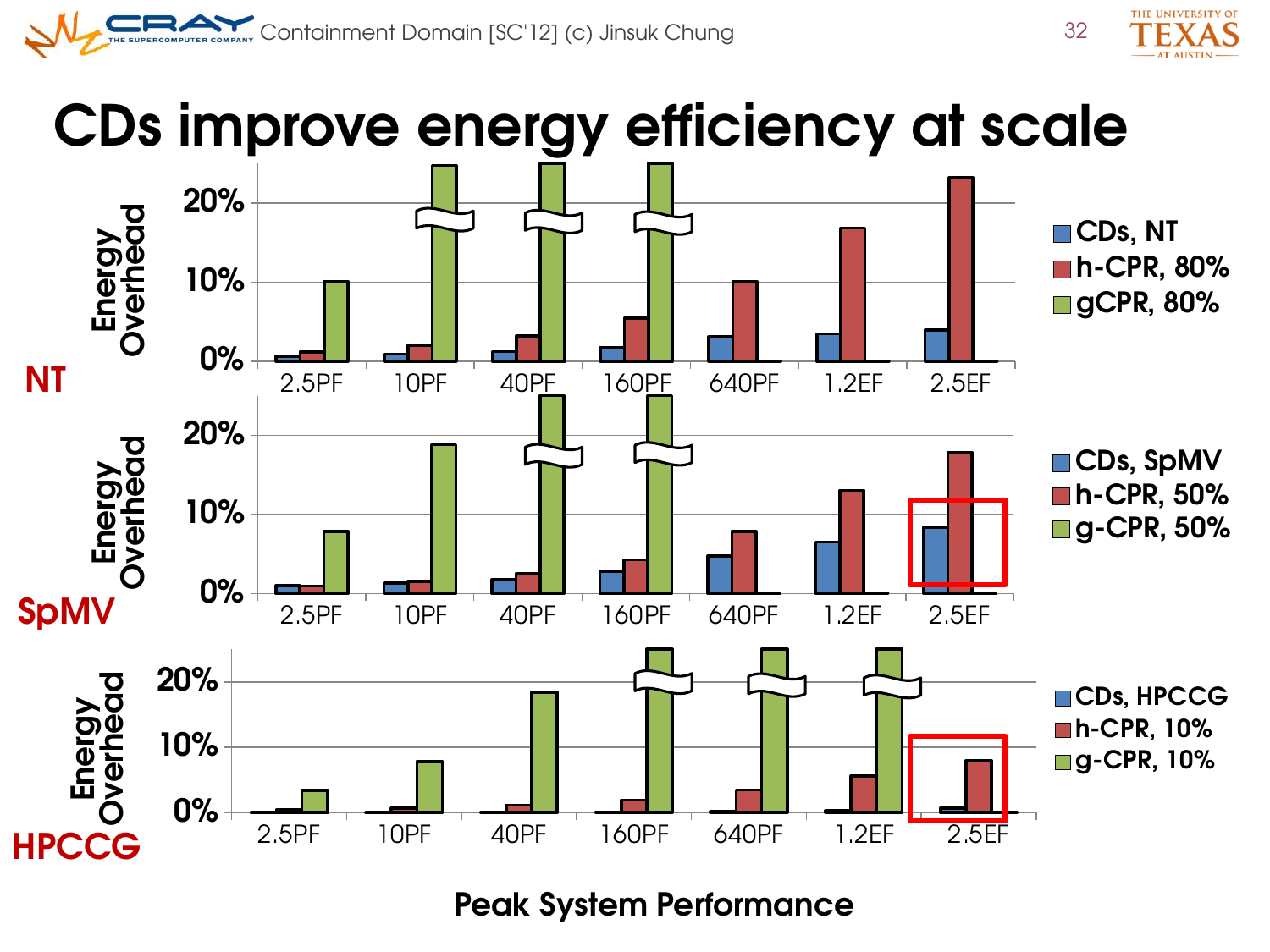

Containment Domain [SC'12] (c) Jinsuk Chung
32
# CDs improve energy efficiency at scale

### Chart

| Category | CDs, NT | h-CPR, 80% | gCPR, 80% |
|---|---|---|---|
| 2.5PF | 0.006331671335099598 | 0.011685984810546612 | 0.10091504756008063 |
| 10PF | 0.008713900008201492 | 0.01974512082552038 | 0.2473621409125053 |
| 40PF | 0.011899300460060713 | 0.03158773215237165 | 0.7034170375431412 |
| 160PF | 0.016839663692097107 | 0.05412577449255962 | 4.714504498172216 |
| 640PF | 0.031066467683487753 | 0.10065173992127696 | 0.0 |
| 1.2EF | 0.03446565806028712 | 0.1681481510901508 | 0.0 |
| 2.5EF | 0.03947954032903711 | 0.23184309472491527 | 0.0 |

NT

### Chart

| Category | CDs, SpMV | h-CPR, 50% | g-CPR, 50% |
|---|---|---|---|
| 2.5PF | 0.009666989705932272 | 0.009225837998059205 | 0.07852910631891863 |
| 10PF | 0.012777856245046681 | 0.015573205766505893 | 0.18814742152999164 |
| 40PF | 0.017659267675584456 | 0.024880721819392937 | 0.4990087804439316 |
| 160PF | 0.02749906218583642 | 0.042530555267411785 | 2.103100835571962 |
| 640PF | 0.047446820618902485 | 0.07862356846428287 | 0.0 |
| 1.2EF | 0.06519401185834961 | 0.13041252822640081 | 0.0 |
| 2.5EF | 0.08351725362461049 | 0.17836303927637198 | 0.0 |

SpMV

### Chart

| Category | CDs, HPCCG | h-CPR, 10% | g-CPR, 10% |
|---|---|---|---|
| 2.5PF | 3.238277637218623e-05 | 0.004114056110696707 | 0.03400875474532472 |
| 10PF | 0.0001176089430727778 | 0.006931717946342619 | 0.07800811696991738 |
| 40PF | 0.00012313473569958155 | 0.011043936228605888 | 0.18425588643270263 |
| 160PF | 0.00031516353223981497 | 0.018768569604102447 | 0.49114743049202647 |
| 640PF | 0.0010207425604440434 | 0.034232902216795535 | 2.054479699927914 |
| 1.2EF | 0.0029015601111330724 | 0.05584367769780463 | 12.31279612650884 |
| 2.5EF | 0.006373401574120585 | 0.07934223157460263 | 0.0 |

HPCCG
Peak System Performance